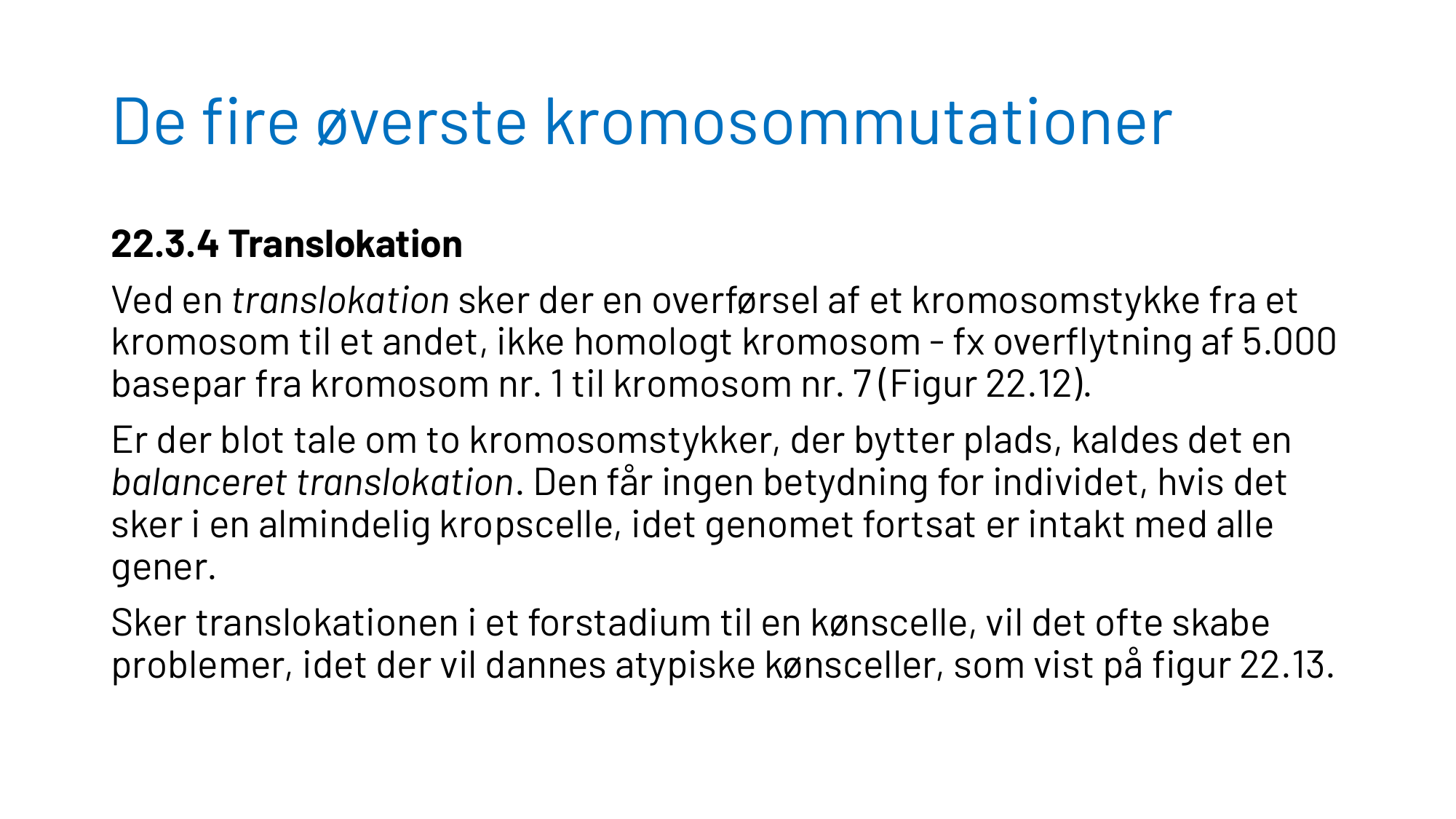

# De fire øverste kromosommutationer
22.3.4 Translokation
Ved en translokation sker der en overførsel af et kromosomstykke fra et kromosom til et andet, ikke homologt kromosom - fx overflytning af 5.000 basepar fra kromosom nr. 1 til kromosom nr. 7 (Figur 22.12).
Er der blot tale om to kromosomstykker, der bytter plads, kaldes det en balanceret translokation. Den får ingen betydning for individet, hvis det sker i en almindelig kropscelle, idet genomet fortsat er intakt med alle gener.
Sker translokationen i et forstadium til en kønscelle, vil det ofte skabe problemer, idet der vil dannes atypiske kønsceller, som vist på figur 22.13.